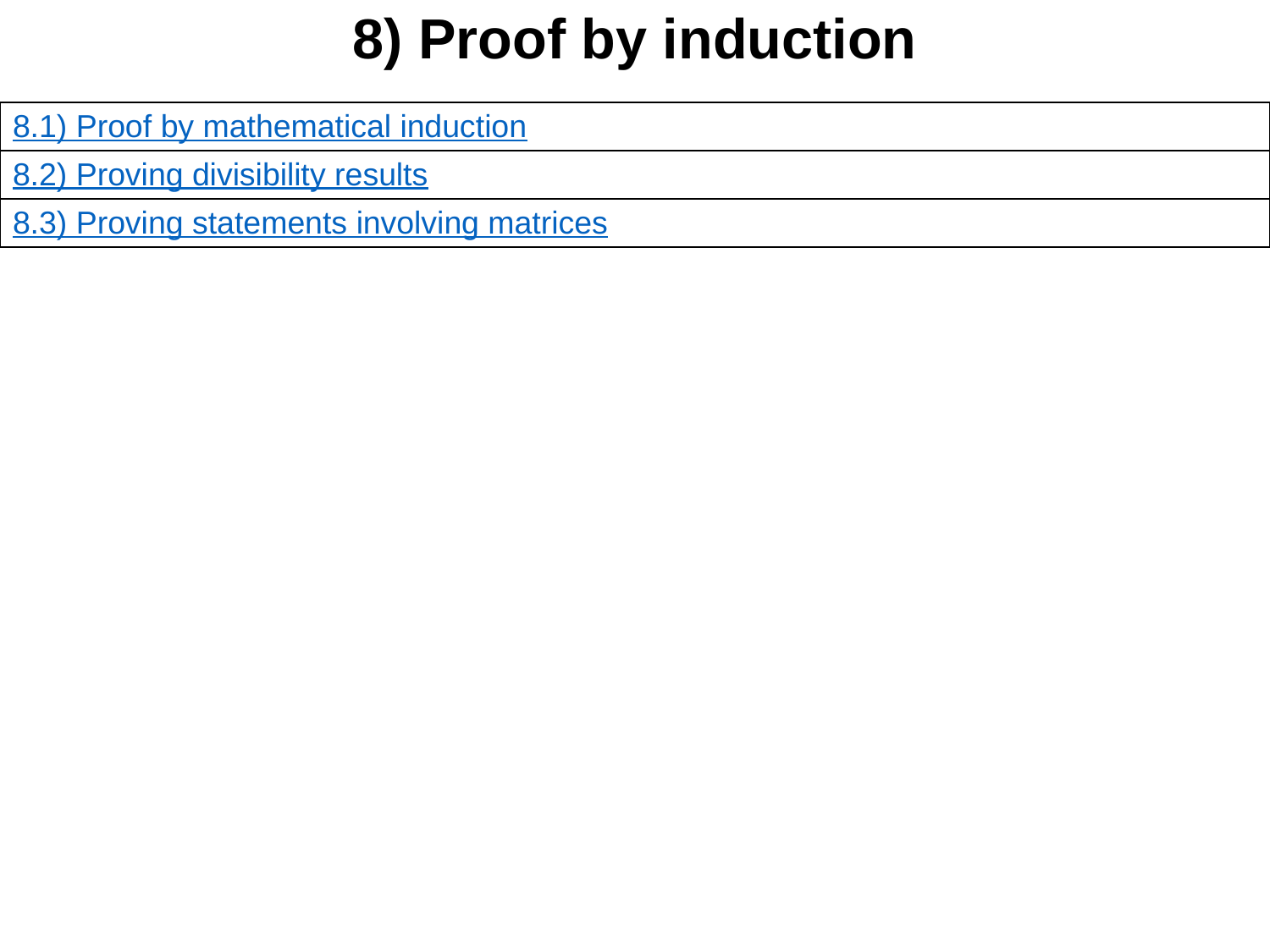

# 8) Proof by induction
| 8.1) Proof by mathematical induction |
| --- |
| 8.2) Proving divisibility results |
| 8.3) Proving statements involving matrices |